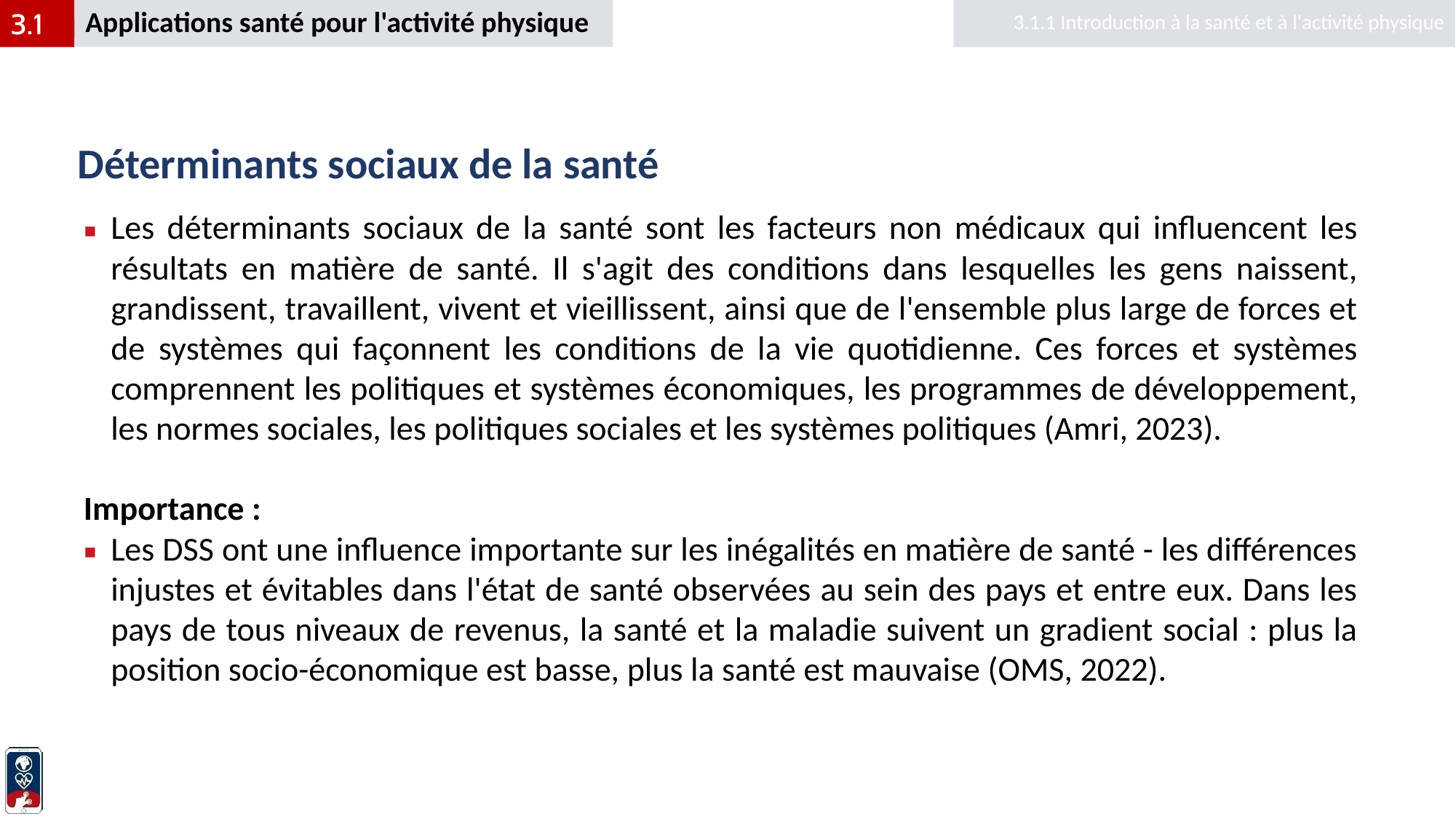

Applications santé pour l'activité physique
3.1.1 Introduction à la santé et à l'activité physique
3.1
# Déterminants sociaux de la santé
Les déterminants sociaux de la santé sont les facteurs non médicaux qui influencent les résultats en matière de santé. Il s'agit des conditions dans lesquelles les gens naissent, grandissent, travaillent, vivent et vieillissent, ainsi que de l'ensemble plus large de forces et de systèmes qui façonnent les conditions de la vie quotidienne. Ces forces et systèmes comprennent les politiques et systèmes économiques, les programmes de développement, les normes sociales, les politiques sociales et les systèmes politiques (Amri, 2023).
Importance :
Les DSS ont une influence importante sur les inégalités en matière de santé - les différences injustes et évitables dans l'état de santé observées au sein des pays et entre eux. Dans les pays de tous niveaux de revenus, la santé et la maladie suivent un gradient social : plus la position socio-économique est basse, plus la santé est mauvaise (OMS, 2022).